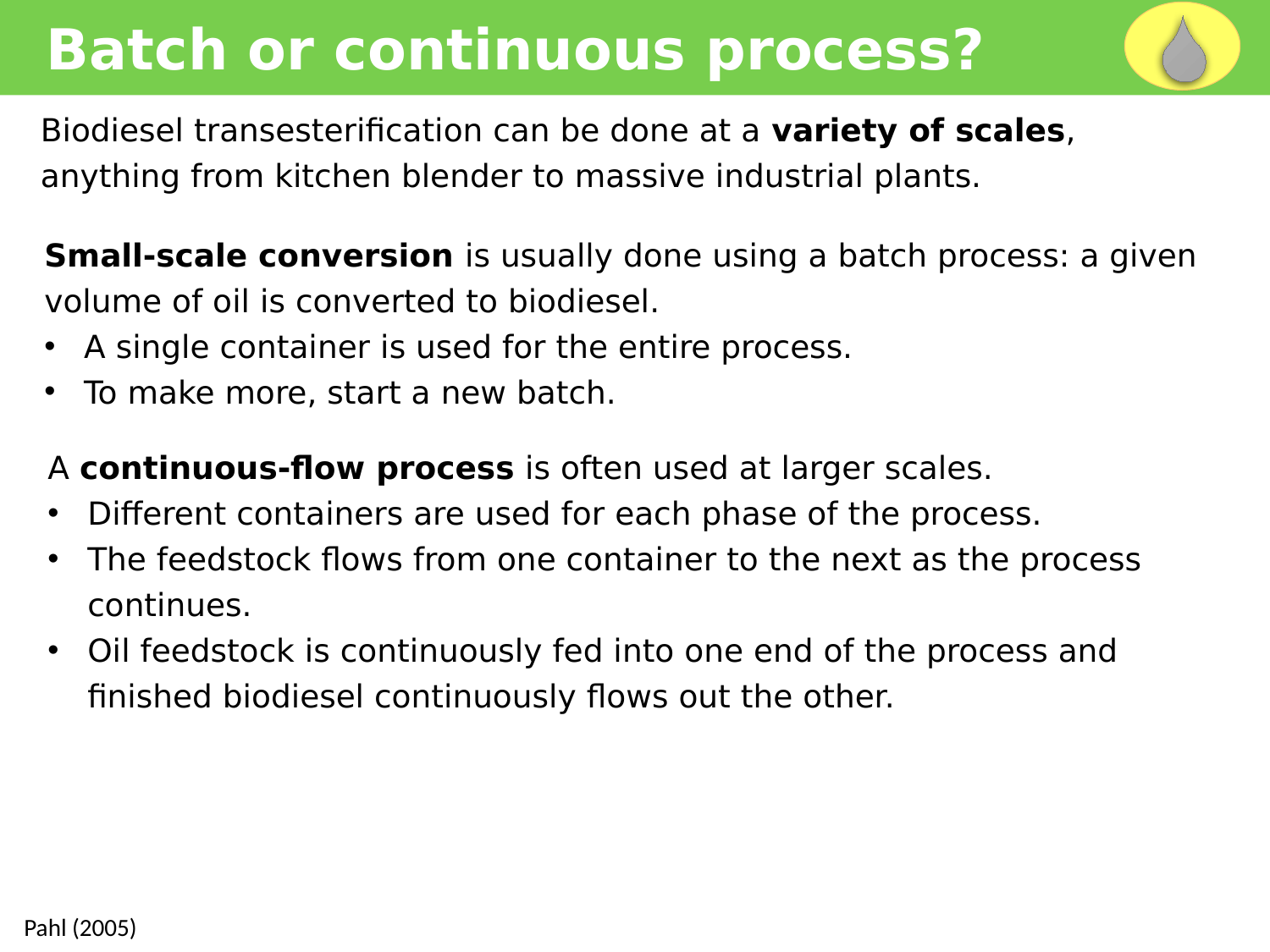

Batch or continuous process?
Biodiesel transesterification can be done at a variety of scales, anything from kitchen blender to massive industrial plants.
Small-scale conversion is usually done using a batch process: a given volume of oil is converted to biodiesel.
A single container is used for the entire process.
To make more, start a new batch.
A continuous-flow process is often used at larger scales.
Different containers are used for each phase of the process.
The feedstock flows from one container to the next as the process continues.
Oil feedstock is continuously fed into one end of the process and finished biodiesel continuously flows out the other.
Pahl (2005)